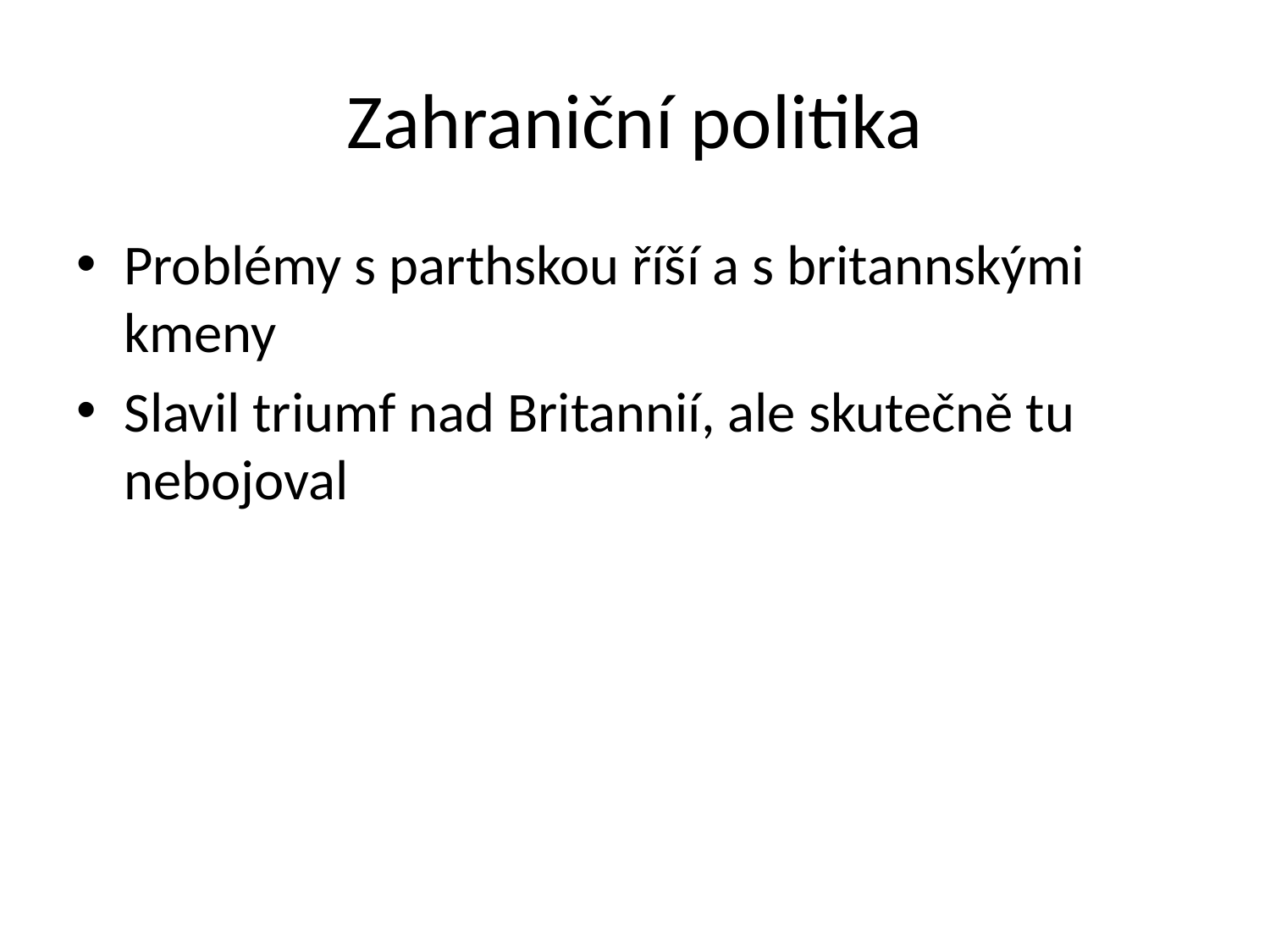

# Zahraniční politika
Problémy s parthskou říší a s britannskými kmeny
Slavil triumf nad Britannií, ale skutečně tu nebojoval